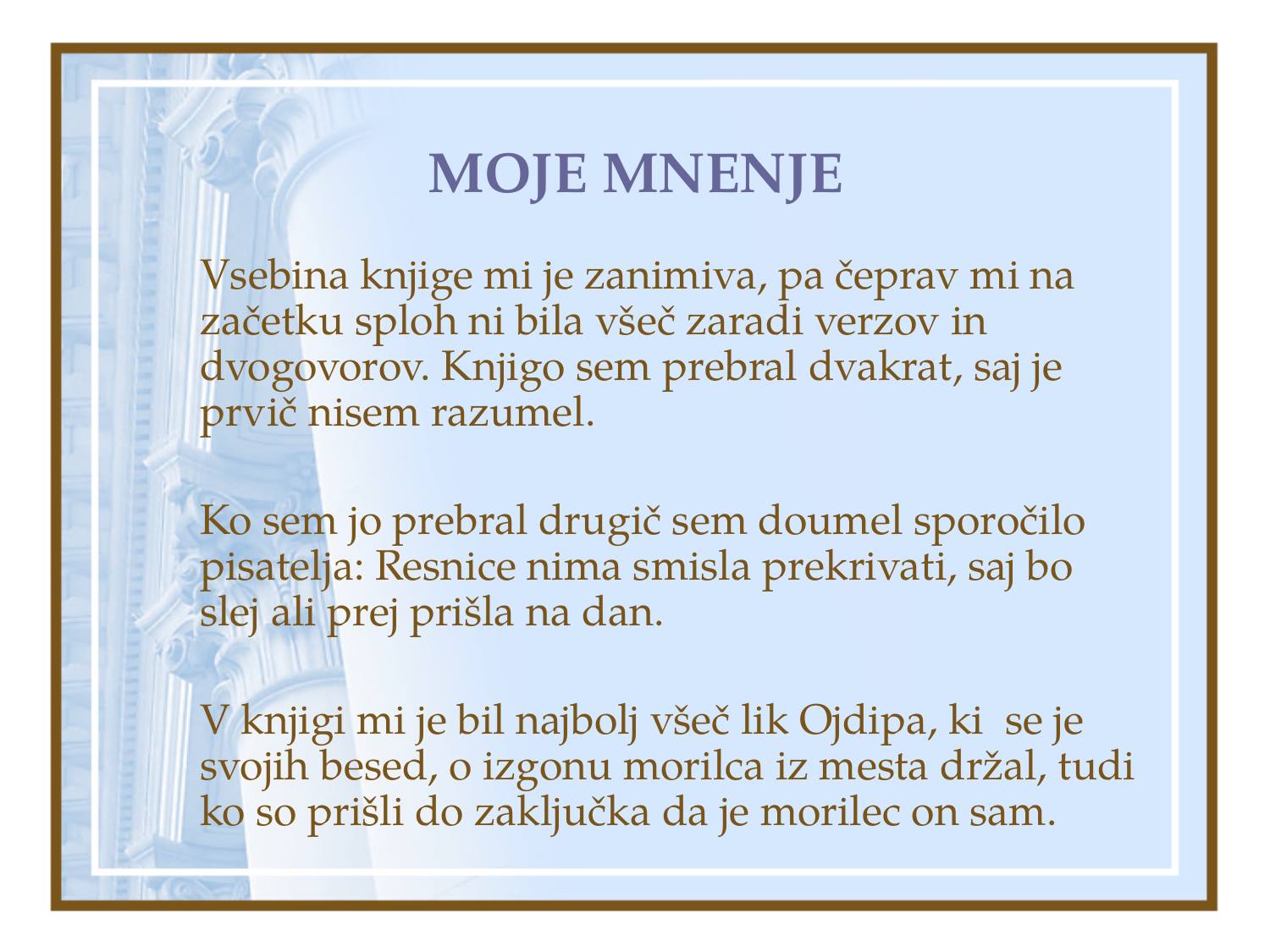

# MOJE MNENJE
Vsebina knjige mi je zanimiva, pa čeprav mi na začetku sploh ni bila všeč zaradi verzov in dvogovorov. Knjigo sem prebral dvakrat, saj je prvič nisem razumel.

Ko sem jo prebral drugič sem doumel sporočilo pisatelja: Resnice nima smisla prekrivati, saj bo slej ali prej prišla na dan.

V knjigi mi je bil najbolj všeč lik Ojdipa, ki  se je svojih besed, o izgonu morilca iz mesta držal, tudi ko so prišli do zaključka da je morilec on sam.